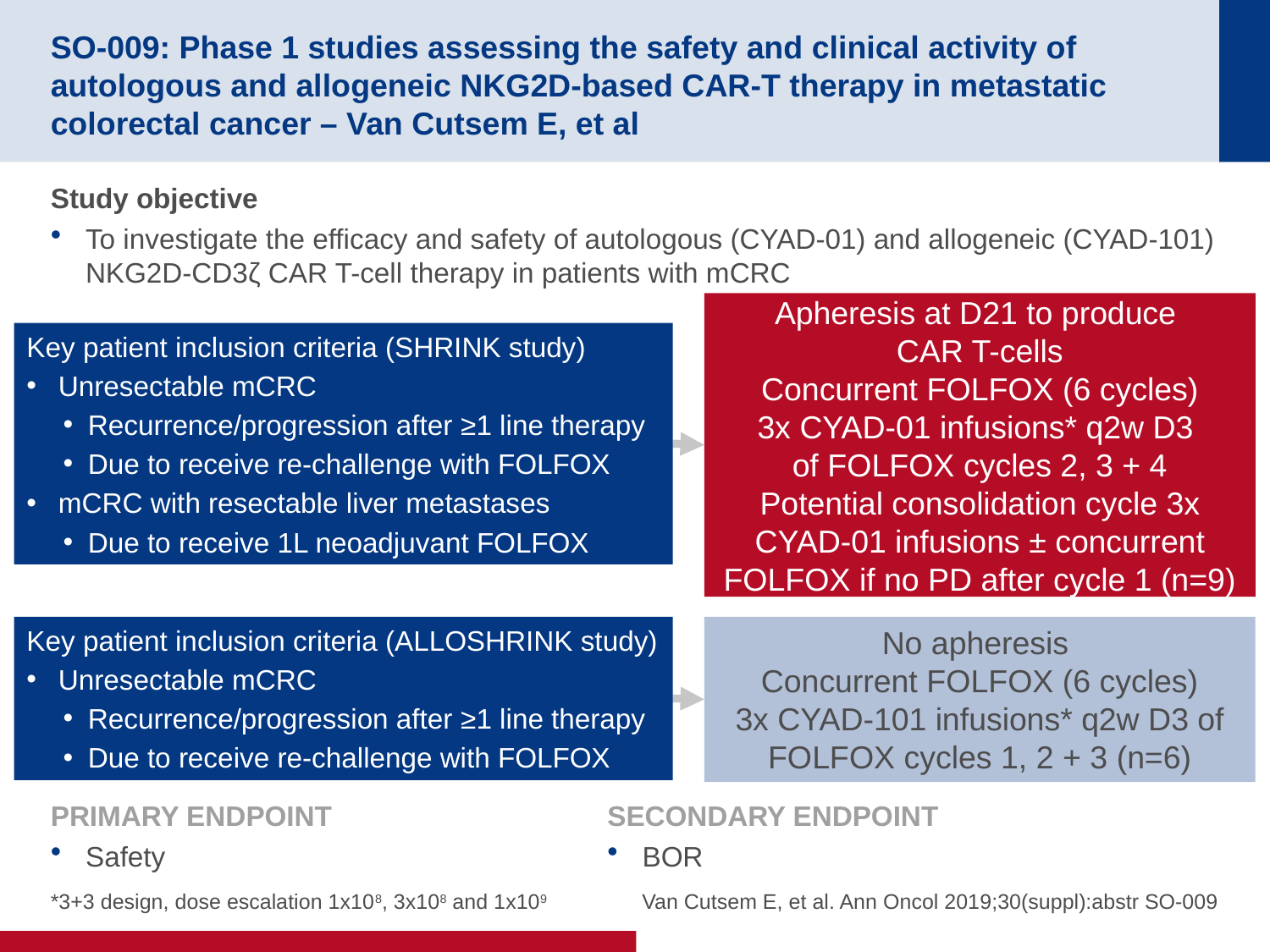

# SO-009: Phase 1 studies assessing the safety and clinical activity of autologous and allogeneic NKG2D-based CAR-T therapy in metastatic colorectal cancer – Van Cutsem E, et al
Study objective
To investigate the efficacy and safety of autologous (CYAD-01) and allogeneic (CYAD-101) NKG2D-CD3ζ CAR T-cell therapy in patients with mCRC
Apheresis at D21 to produce
CAR T-cells
Concurrent FOLFOX (6 cycles)
3x CYAD-01 infusions* q2w D3
of FOLFOX cycles 2, 3 + 4
Potential consolidation cycle 3x CYAD-01 infusions ± concurrent FOLFOX if no PD after cycle 1 (n=9)
Key patient inclusion criteria (SHRINK study)
Unresectable mCRC
Recurrence/progression after ≥1 line therapy
Due to receive re-challenge with FOLFOX
mCRC with resectable liver metastases
Due to receive 1L neoadjuvant FOLFOX
Key patient inclusion criteria (ALLOSHRINK study)
Unresectable mCRC
Recurrence/progression after ≥1 line therapy
Due to receive re-challenge with FOLFOX
No apheresis
Concurrent FOLFOX (6 cycles)
3x CYAD-101 infusions* q2w D3 of FOLFOX cycles 1, 2 + 3 (n=6)
PRIMARY ENDPOINT
Safety
SECONDARY ENDPOINT
BOR
*3+3 design, dose escalation 1x108, 3x108 and 1x109
Van Cutsem E, et al. Ann Oncol 2019;30(suppl):abstr SO-009